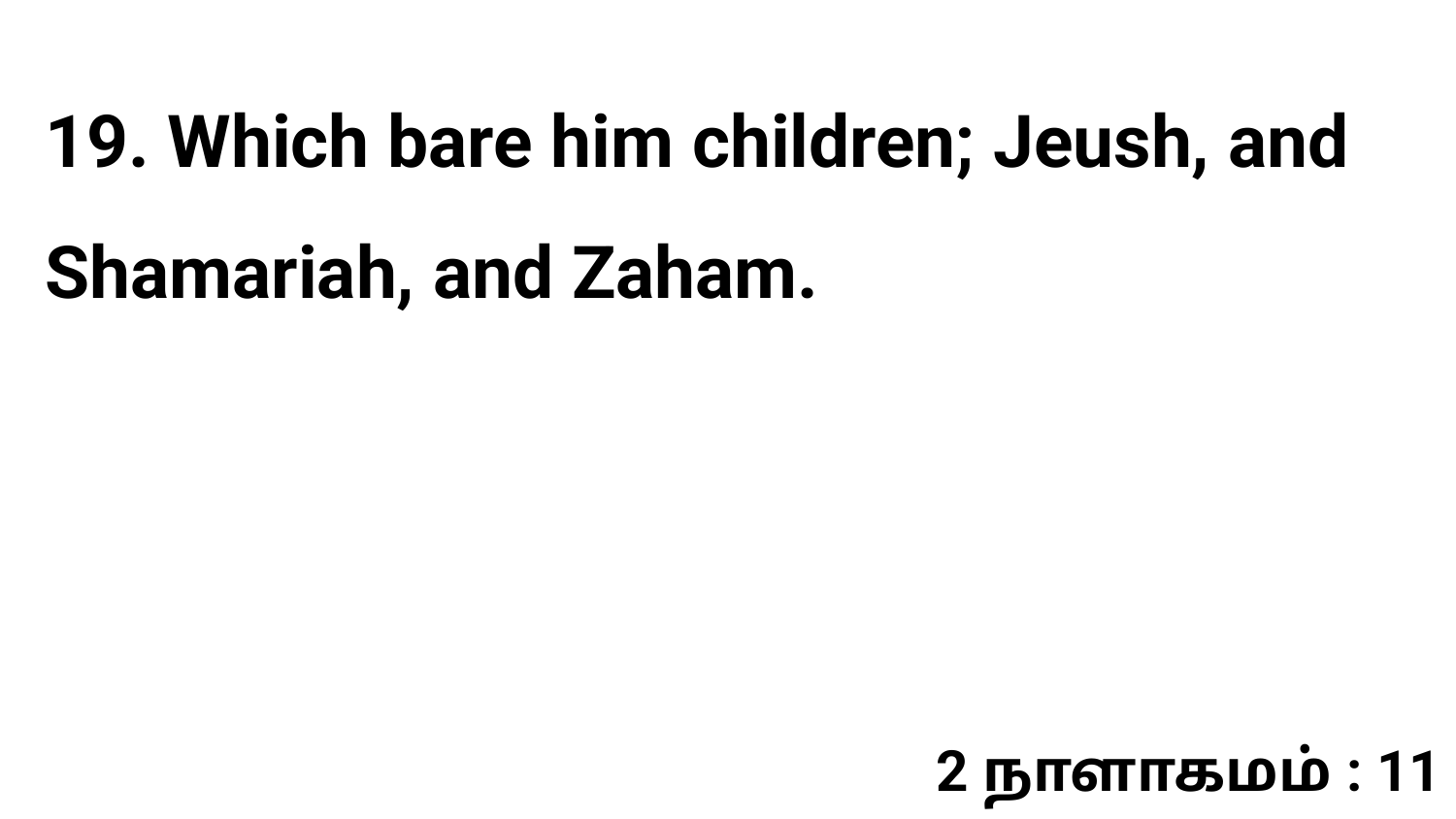

19. Which bare him children; Jeush, and Shamariah, and Zaham.
2 நாளாகமம் : 11